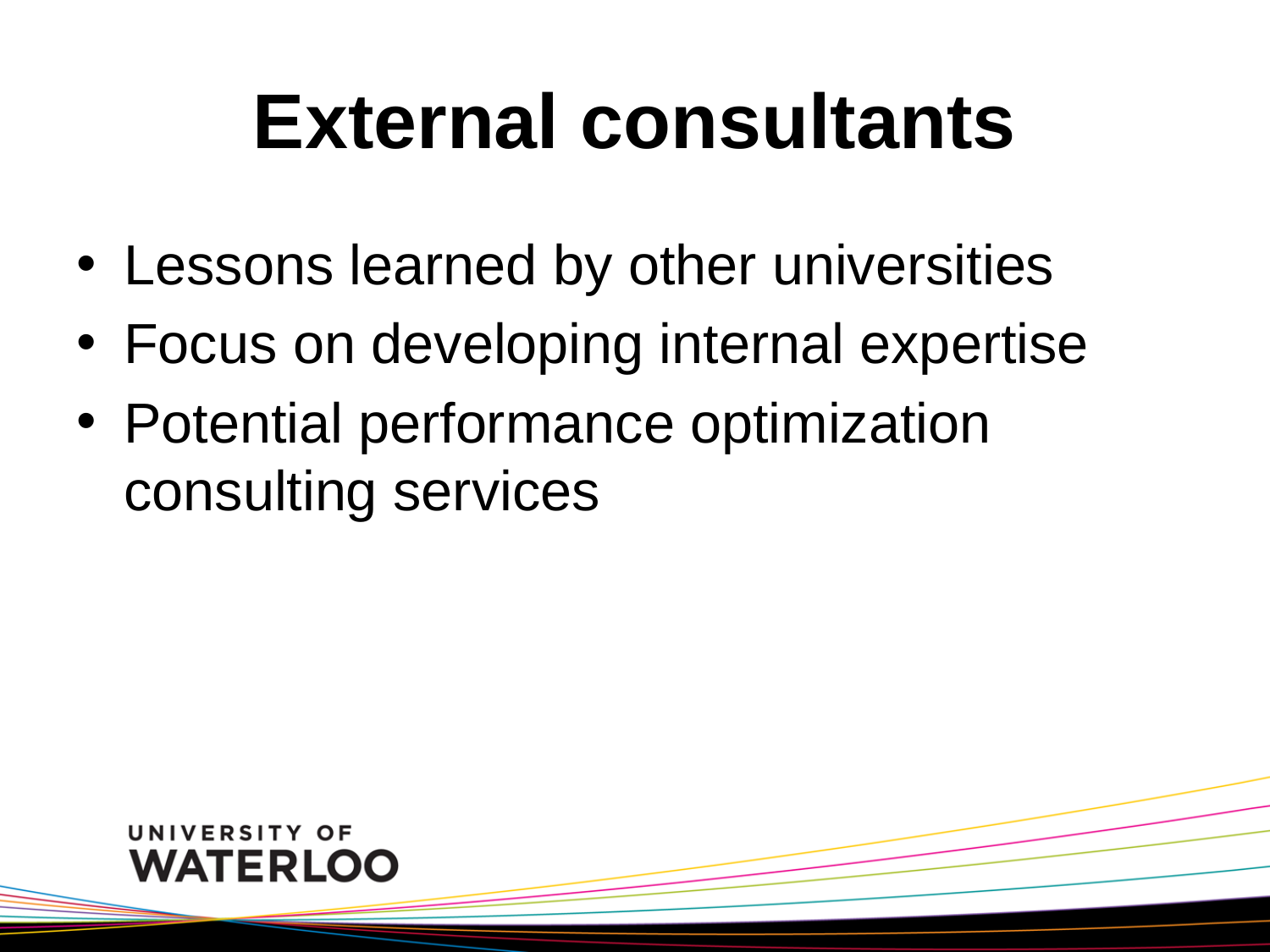

# External consultants
Lessons learned by other universities
Focus on developing internal expertise
Potential performance optimization consulting services